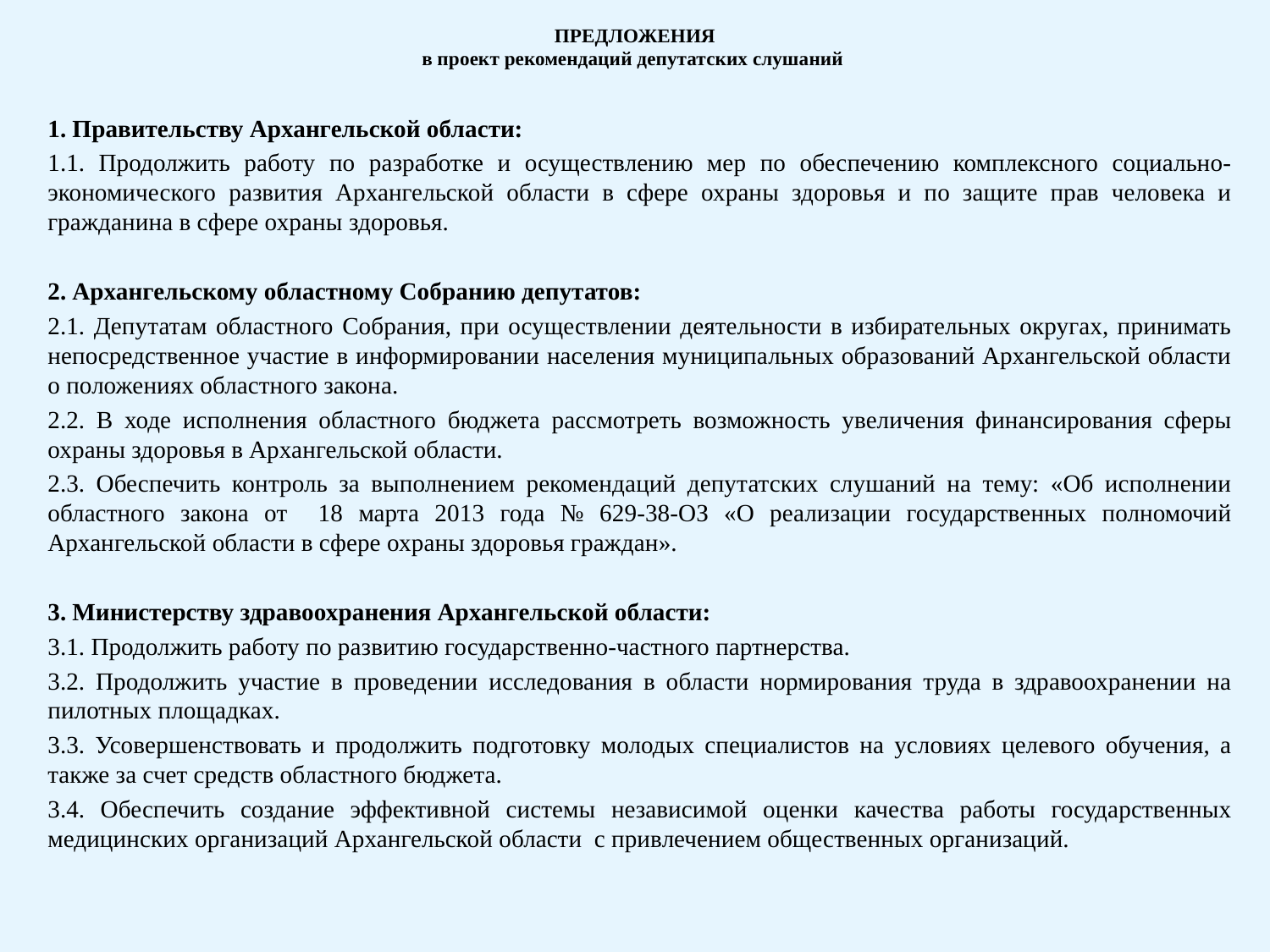

# ПРЕДЛОЖЕНИЯ в проект рекомендаций депутатских слушаний
1. Правительству Архангельской области:
1.1. Продолжить работу по разработке и осуществлению мер по обеспечению комплексного социально-экономического развития Архангельской области в сфере охраны здоровья и по защите прав человека и гражданина в сфере охраны здоровья.

2. Архангельскому областному Собранию депутатов:
2.1. Депутатам областного Собрания, при осуществлении деятельности в избирательных округах, принимать непосредственное участие в информировании населения муниципальных образований Архангельской области о положениях областного закона.
2.2. В ходе исполнения областного бюджета рассмотреть возможность увеличения финансирования сферы охраны здоровья в Архангельской области.
2.3. Обеспечить контроль за выполнением рекомендаций депутатских слушаний на тему: «Об исполнении областного закона от  18 марта 2013 года № 629-38-ОЗ «О реализации государственных полномочий Архангельской области в сфере охраны здоровья граждан».

3. Министерству здравоохранения Архангельской области:
3.1. Продолжить работу по развитию государственно-частного партнерства.
3.2. Продолжить участие в проведении исследования в области нормирования труда в здравоохранении на пилотных площадках.
3.3. Усовершенствовать и продолжить подготовку молодых специалистов на условиях целевого обучения, а также за счет средств областного бюджета.
3.4. Обеспечить создание эффективной системы независимой оценки качества работы государственных медицинских организаций Архангельской области  с привлечением общественных организаций.